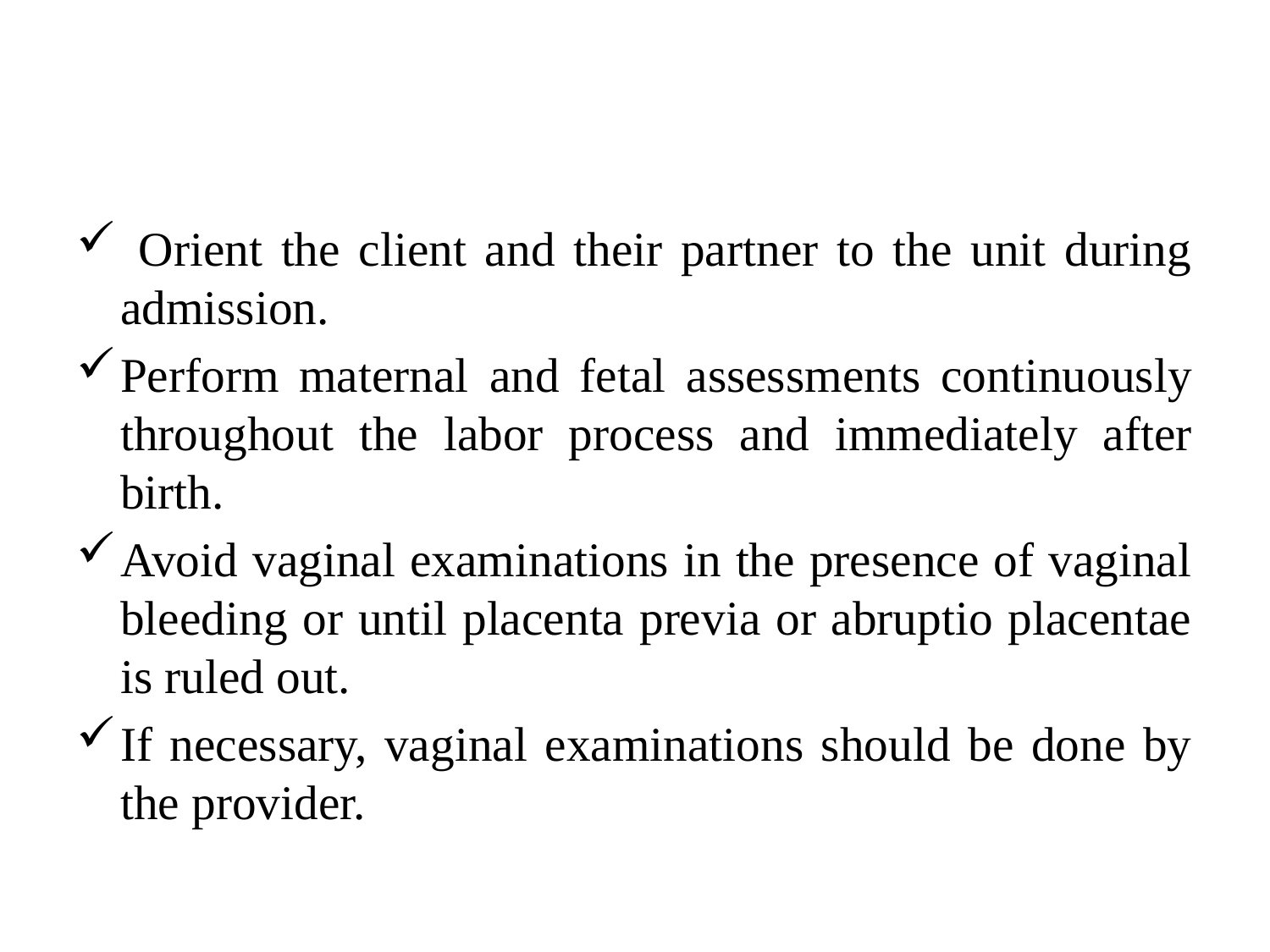

Orient the client and their partner to the unit during admission.
Perform maternal and fetal assessments continuously throughout the labor process and immediately after birth.
Avoid vaginal examinations in the presence of vaginal bleeding or until placenta previa or abruptio placentae is ruled out.
If necessary, vaginal examinations should be done by the provider.